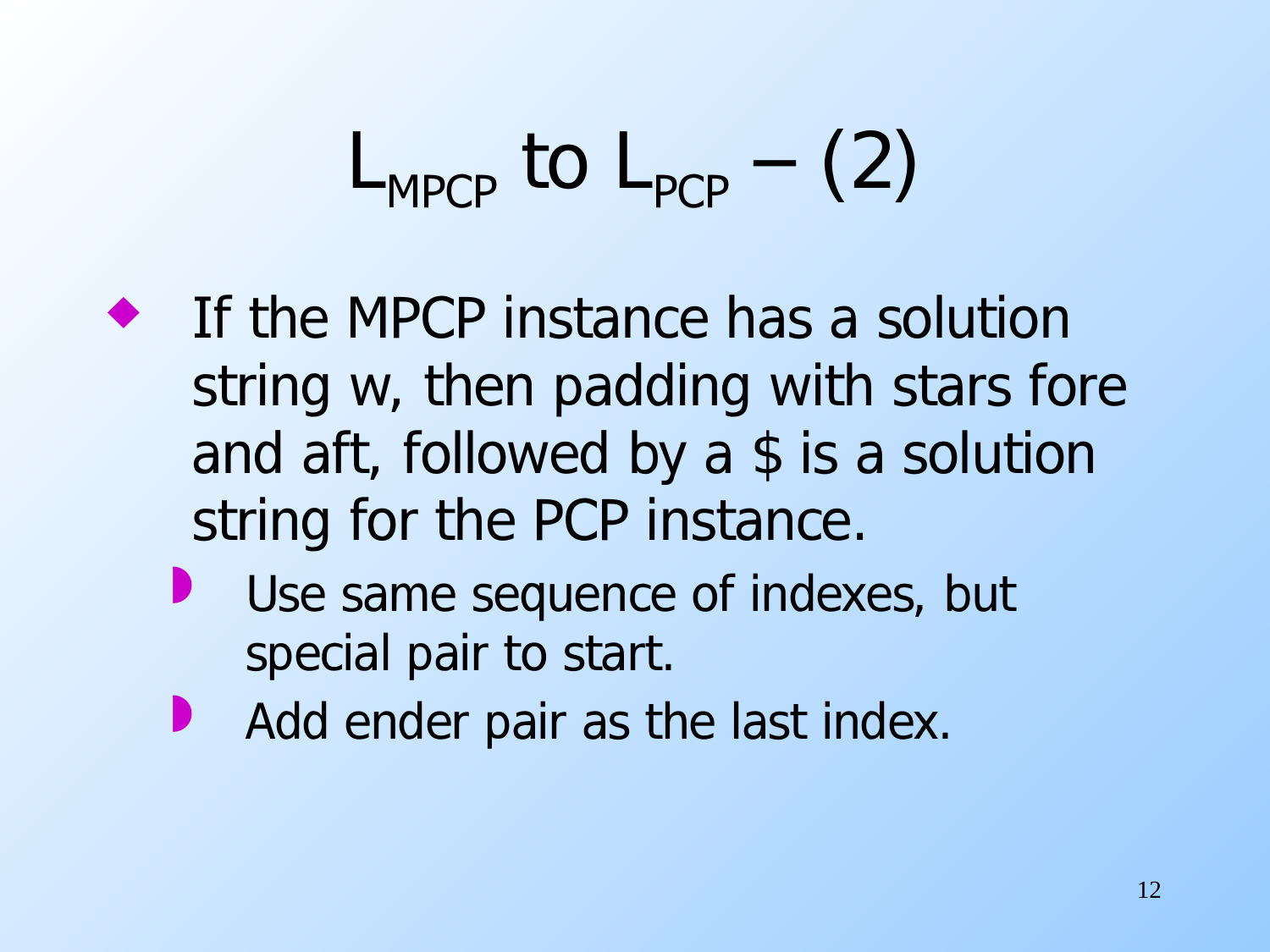

# LMPCP to LPCP – (2)
If the MPCP instance has a solution string w, then padding with stars fore and aft, followed by a $ is a solution string for the PCP instance.
Use same sequence of indexes, but special pair to start.
Add ender pair as the last index.
12